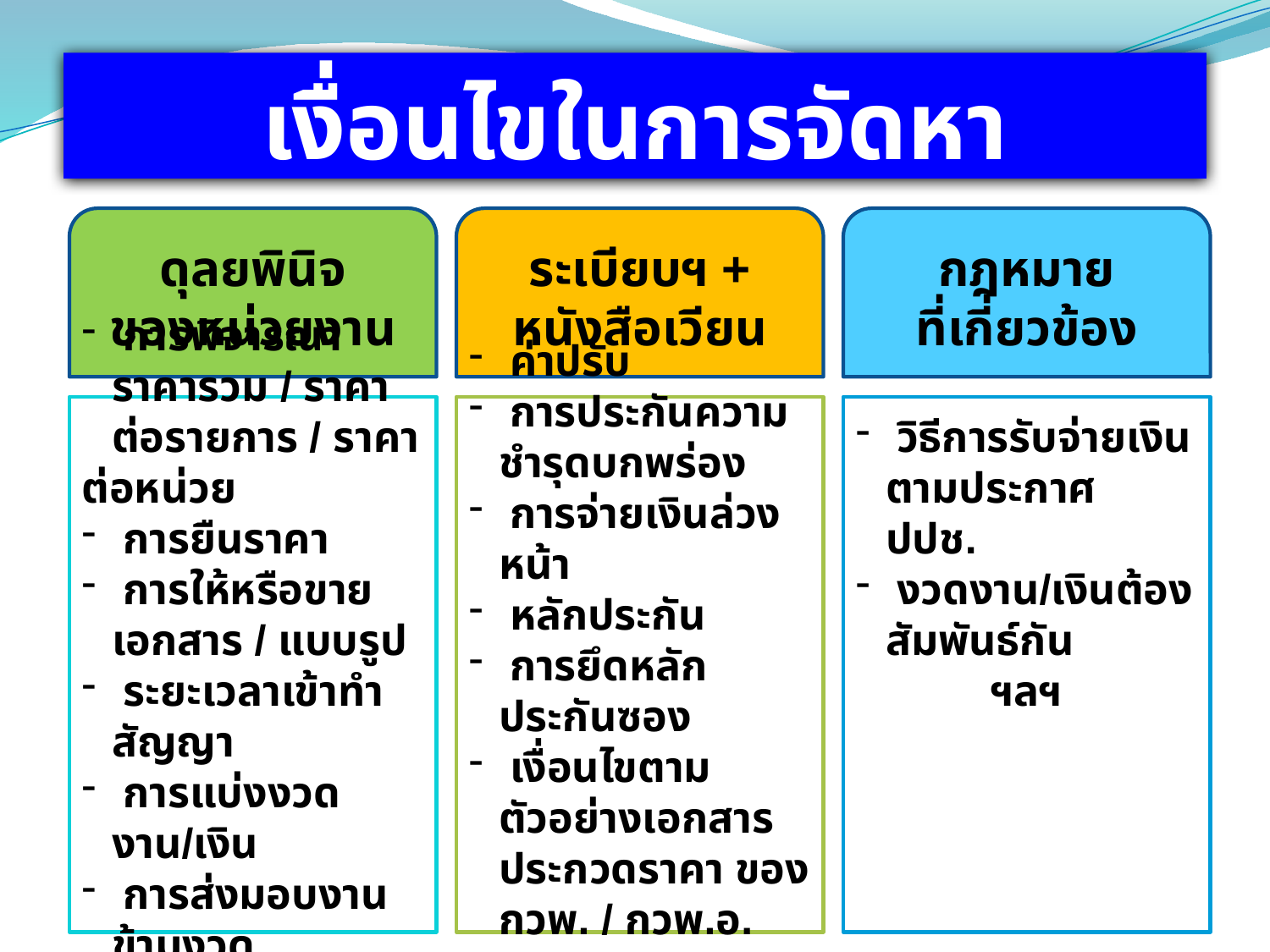

# เงื่อนไขในการจัดหา
ดุลยพินิจ
ของหน่วยงาน
ระเบียบฯ + หนังสือเวียน
กฎหมาย
ที่เกี่ยวข้อง
 การพิจารณาราคารวม / ราคาต่อรายการ / ราคา
ต่อหน่วย
 การยืนราคา
 การให้หรือขายเอกสาร / แบบรูป
 ระยะเวลาเข้าทำสัญญา
 การแบ่งงวดงาน/เงิน
 การส่งมอบงานข้ามงวด
ฯลฯ
 ค่าปรับ
 การประกันความชำรุดบกพร่อง
 การจ่ายเงินล่วงหน้า
 หลักประกัน
 การยึดหลักประกันซอง
 เงื่อนไขตามตัวอย่างเอกสารประกวดราคา ของ กวพ. / กวพ.อ.
ฯลฯ
 วิธีการรับจ่ายเงิน ตามประกาศ ปปช.
 งวดงาน/เงินต้องสัมพันธ์กัน
ฯลฯ